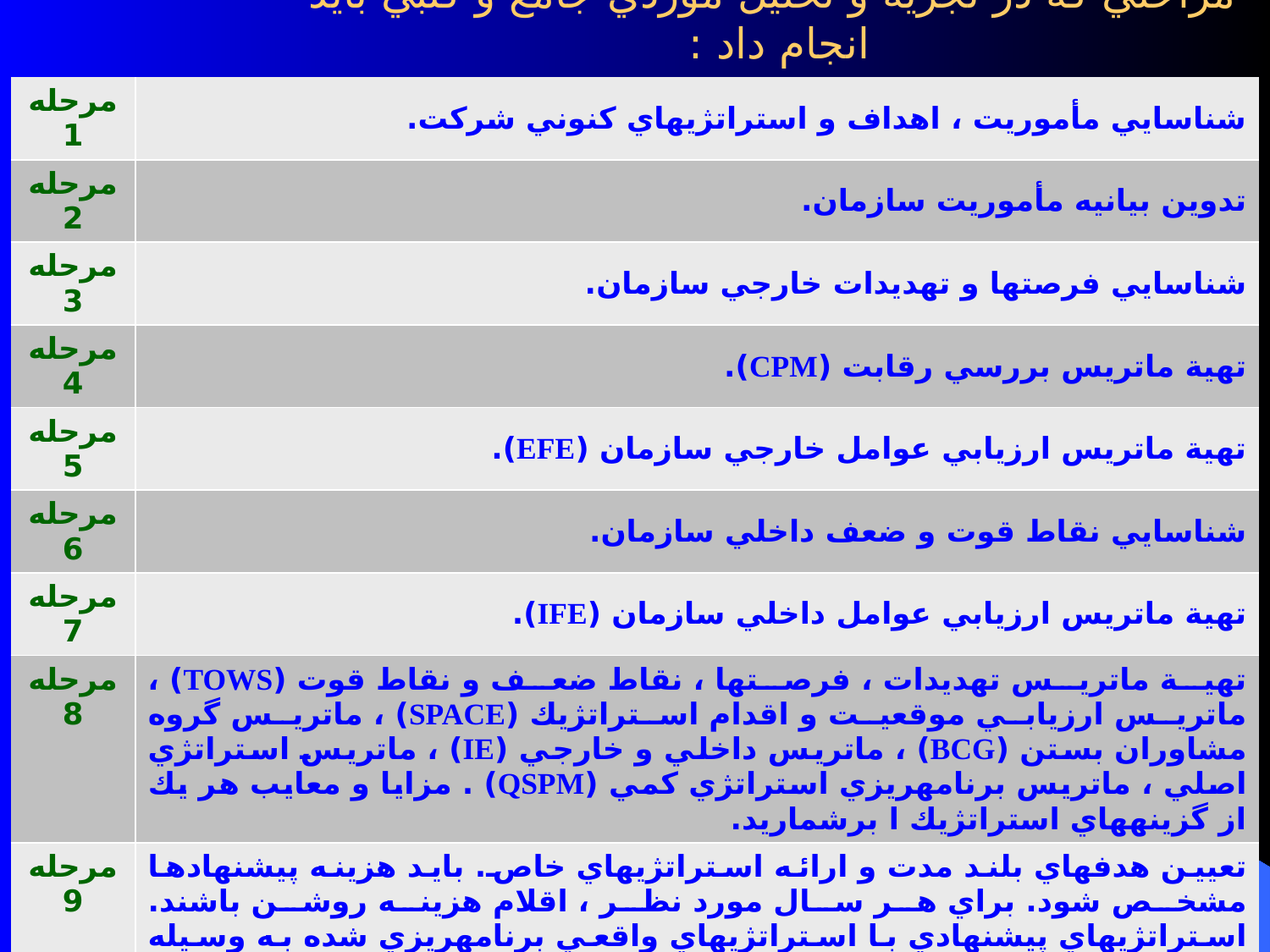

# مراحلي كه در تجزيه و تحليل موردي جامع و كتبي بايد انجام داد :
| مرحله 1 | شناسايي مأموريت ، اهداف و استراتژي‏هاي كنوني شركت. |
| --- | --- |
| مرحله 2 | تدوين بيانيه مأموريت سازمان. |
| مرحله 3 | شناسايي فرصت‏ها و تهديدات خارجي سازمان. |
| مرحله 4 | تهية ماتريس بررسي رقابت (CPM). |
| مرحله 5 | تهية ماتريس ارزيابي عوامل خارجي سازمان (EFE). |
| مرحله 6 | شناسايي نقاط قوت و ضعف داخلي سازمان. |
| مرحله 7 | تهية ماتريس ارزيابي عوامل داخلي سازمان (IFE). |
| مرحله 8 | تهية ماتريس تهديدات ، فرصت‏ها ، نقاط ضعف و نقاط قوت (TOWS) ، ماتريس ارزيابي موقعيت و اقدام استراتژيك (SPACE) ، ماتريس گروه مشاوران بستن (BCG) ، ماتريس داخلي و خارجي (IE) ، ماتريس استراتژي اصلي ، ماتريس برنامه‏ريزي استراتژي كمي (QSPM) . مزايا و معايب هر يك از گزينه‏هاي استراتژيك ا برشماريد. |
| مرحله 9 | تعيين هدف‏هاي بلند مدت و ارائه استراتژي‏هاي خاص. بايد هزينه پيشنهادها مشخص شود. براي هر سال مورد نظر ، اقلام هزينه روشن باشند. استراتژي‏هاي پيشنهادي با استراتژي‏هاي واقعي برنامه‏ريزي شده به وسيله شركت مقايسه شوند. |
| مرحله 10 | بايد شيوه اجراي استراتژي‏هاي پيشنهادي و نتايج مورد انتظار مشخص شوند. با توجه به صورت‏هاي مالي پيش‏بيني شده بايد نسبت‏هاي ذيربط را محاسبه كرد. يك دستورالعمل اجرايي و زمان‏بندي شده تهيه نمود. |
| مرحله 11 | هرف‏هاي سالانه و سياست‏ها را مشخص كرد. |
| مرحله12 | براي بررسي و ارزيابي استراتژي ارائه شده رويه‏هايي را ارائه نمود. |